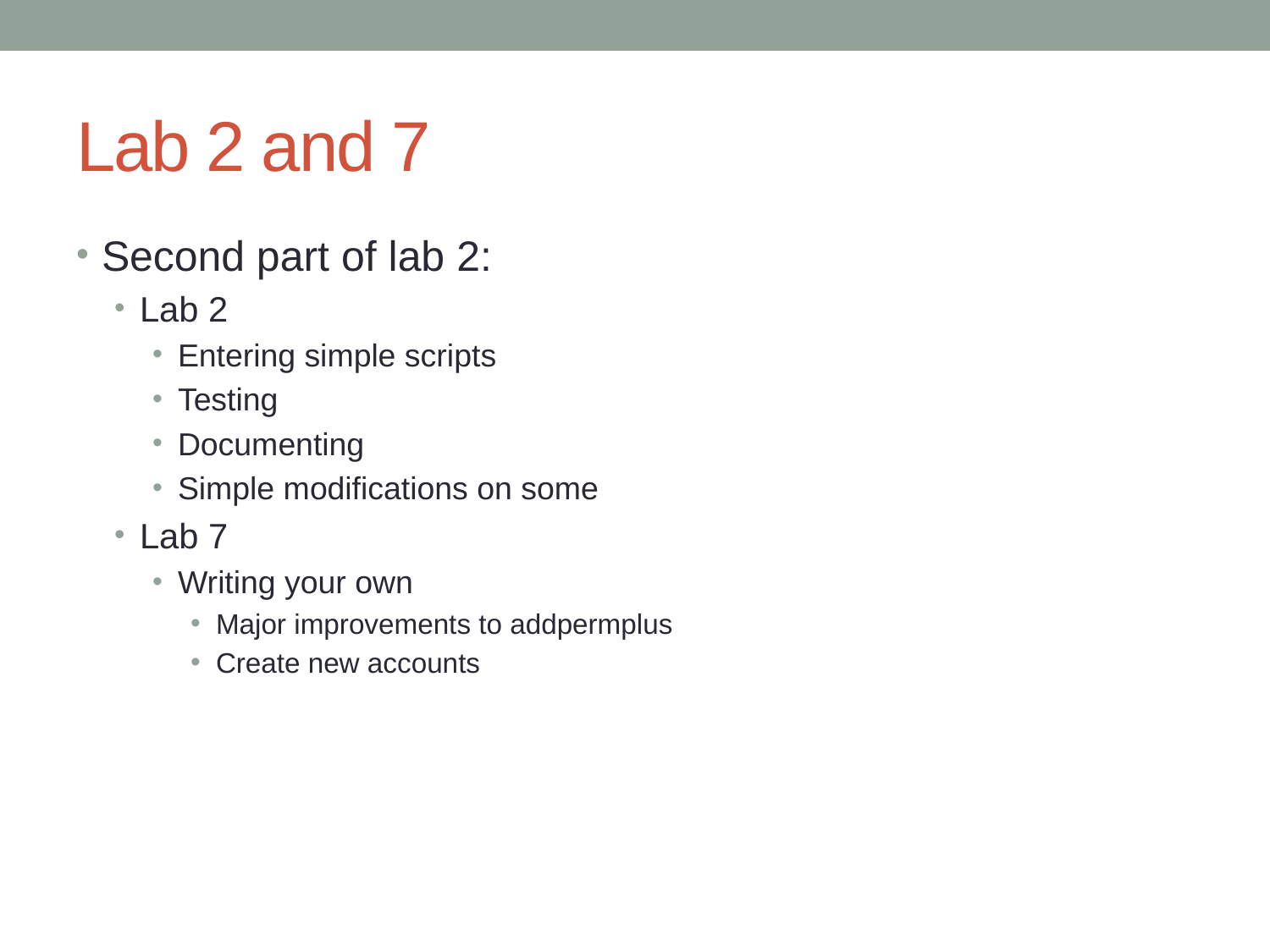

# Lab 2 and 7
Second part of lab 2:
Lab 2
Entering simple scripts
Testing
Documenting
Simple modifications on some
Lab 7
Writing your own
Major improvements to addpermplus
Create new accounts